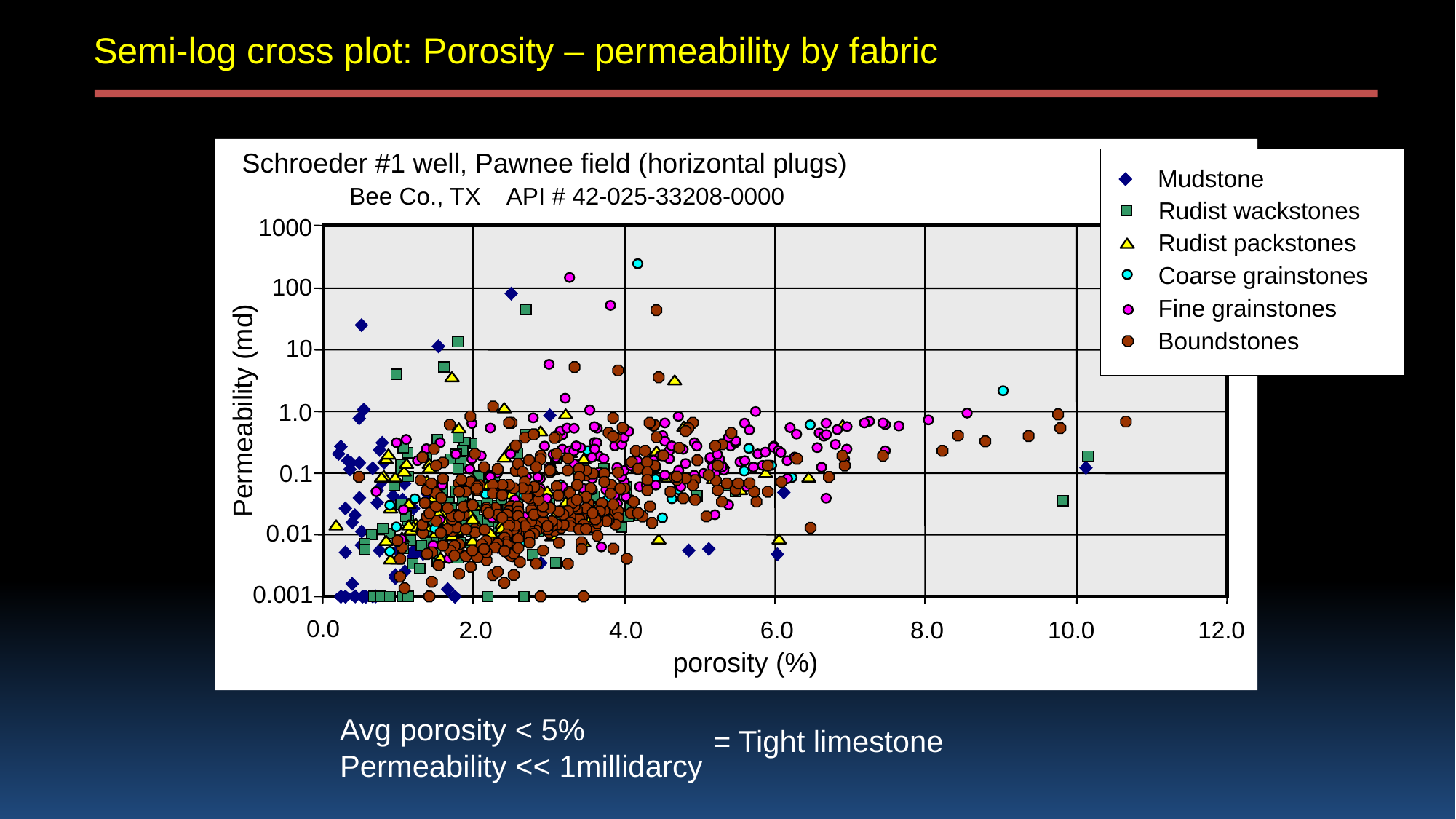

Semi-log cross plot: Porosity – permeability by fabric

Schroeder #1 well, Pawnee field (horizontal plugs)

Mudstone

Rudist wackstones

Rudist packstones

Coarse grainstones

Fine grainstones

Boundstones

Bee Co., TX    API # 42-025-33208-0000
1000

100

10

Permeability (md)
1.0

0.1

0.01

0.001

0.0
2.0
4.0
6.0
8.0
10.0
12.0
porosity (%)
Avg porosity < 5%
Permeability << 1millidarcy
= Tight limestone